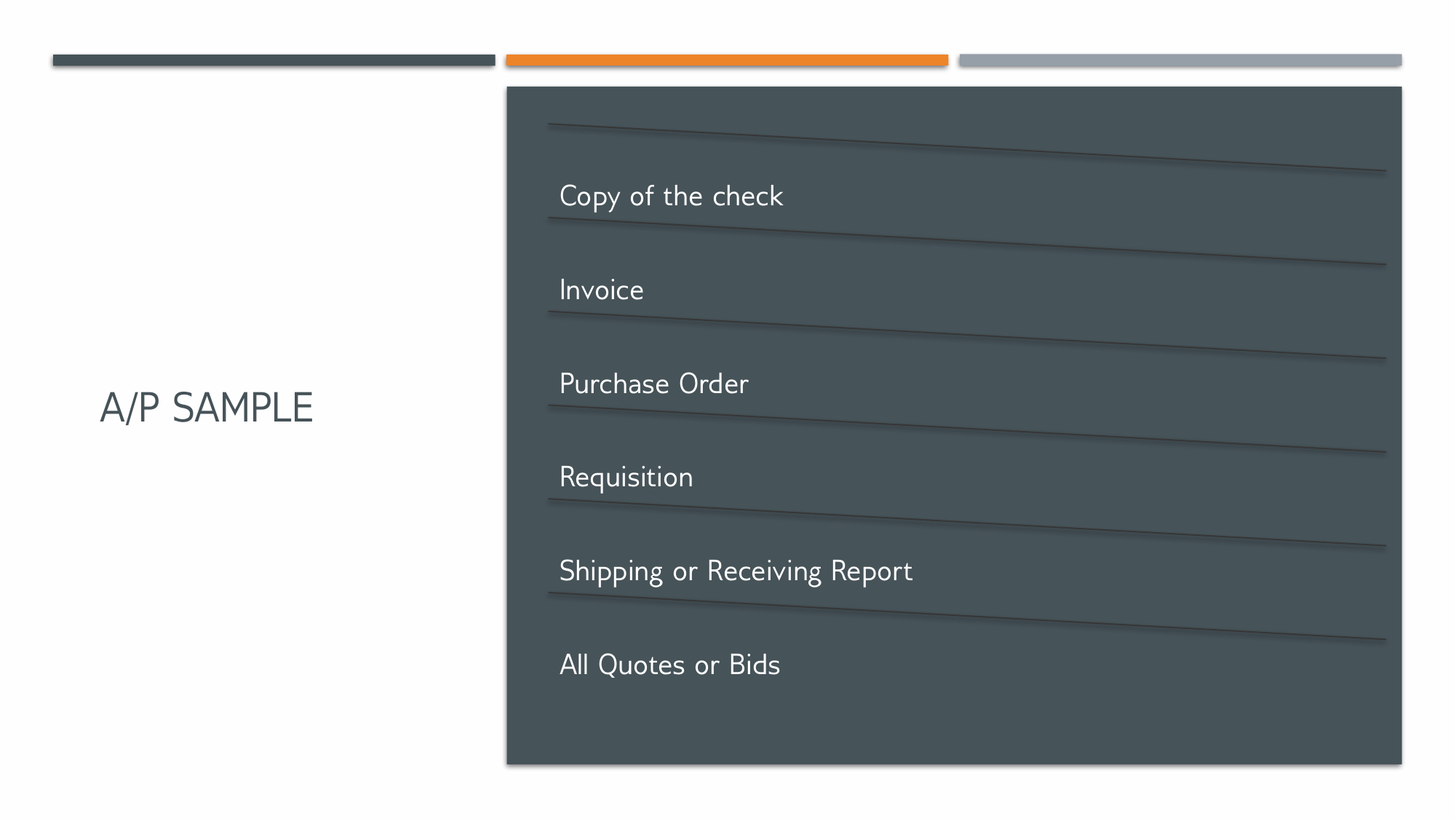

# A/P Sample
Copy of the check
Invoice
Purchase Order
Requisition
Shipping or Receiving Report
All Quotes or Bids